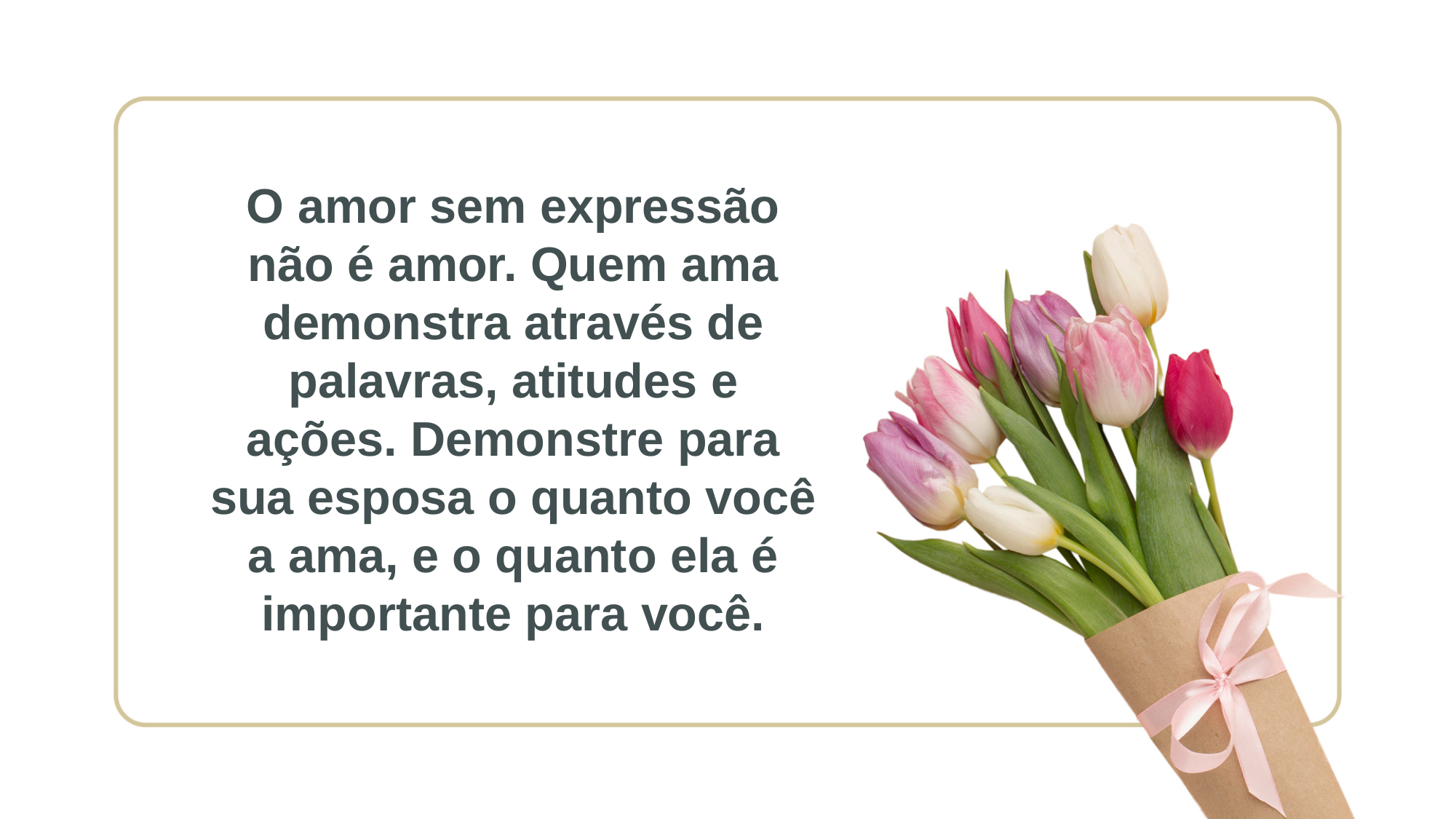

O amor sem expressão não é amor. Quem ama demonstra através de palavras, atitudes e ações. Demonstre para sua esposa o quanto você a ama, e o quanto ela é importante para você.